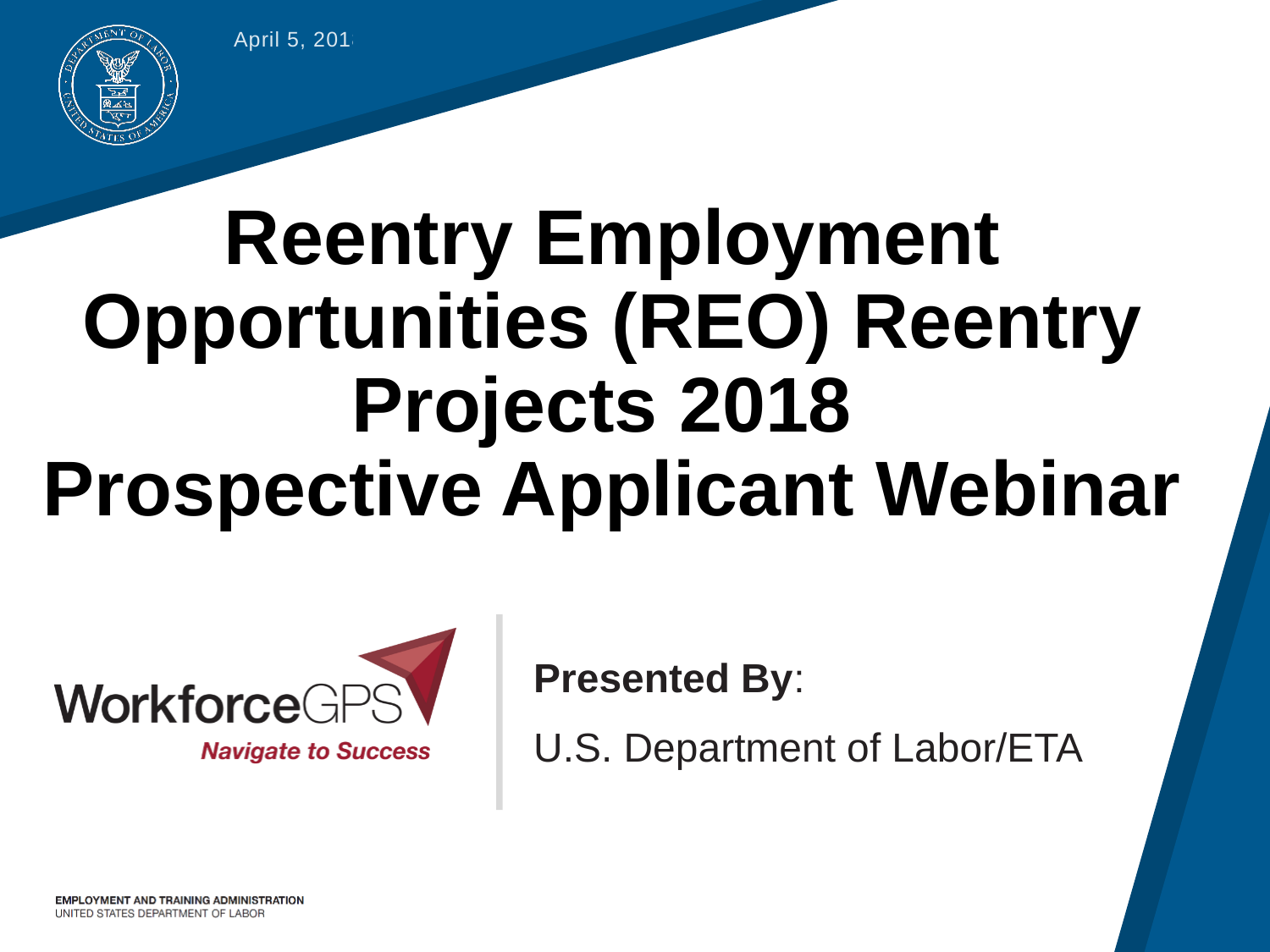

April 5, 2018
# Reentry Employment Opportunities (REO) Reentry Projects 2018 Prospective Applicant Webinar
Presented By:
U.S. Department of Labor/ETA